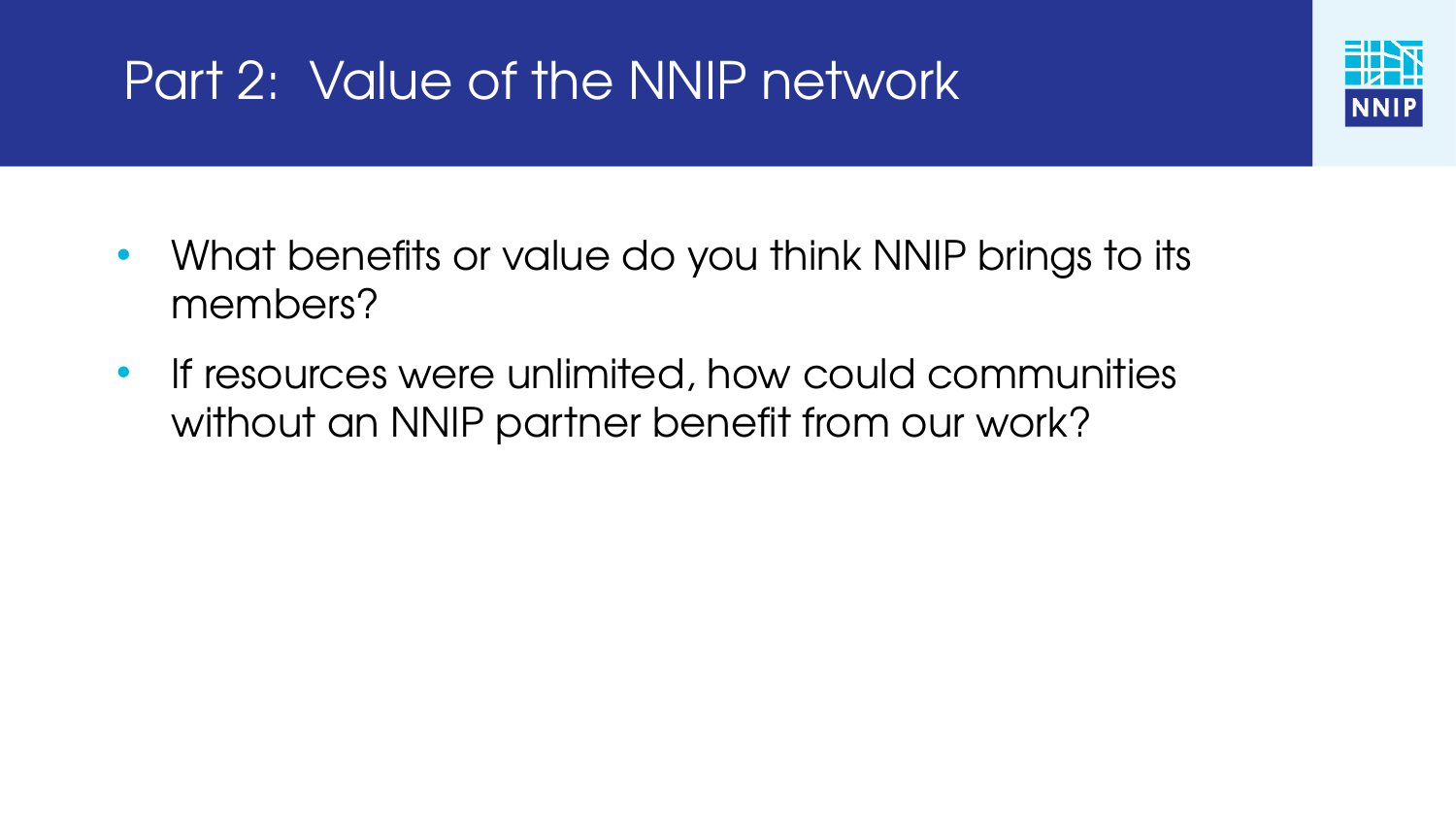

# Part 2:  Value of the NNIP network
What benefits or value do you think NNIP brings to its members?
If resources were unlimited, how could communities without an NNIP partner benefit from our work?